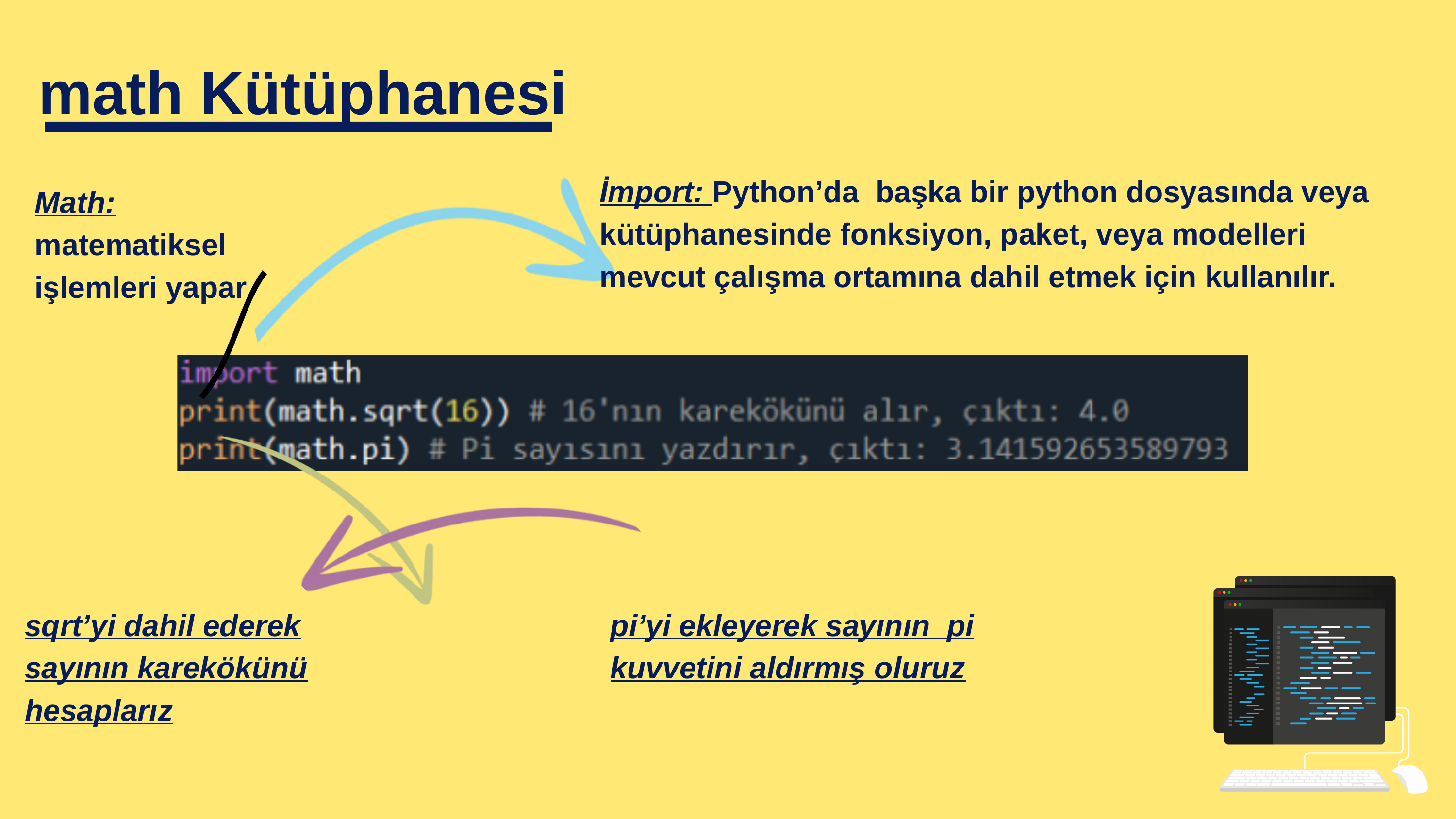

math Kütüphanesi

İmport: Python’da  başka bir python dosyasında veya kütüphanesinde fonksiyon, paket, veya modelleri mevcut çalışma ortamına dahil etmek için kullanılır.

Math: matematiksel işlemleri yapar

sqrt’yi dahil ederek sayının karekökünü hesaplarız
pi’yi ekleyerek sayının  pi kuvvetini aldırmış oluruz